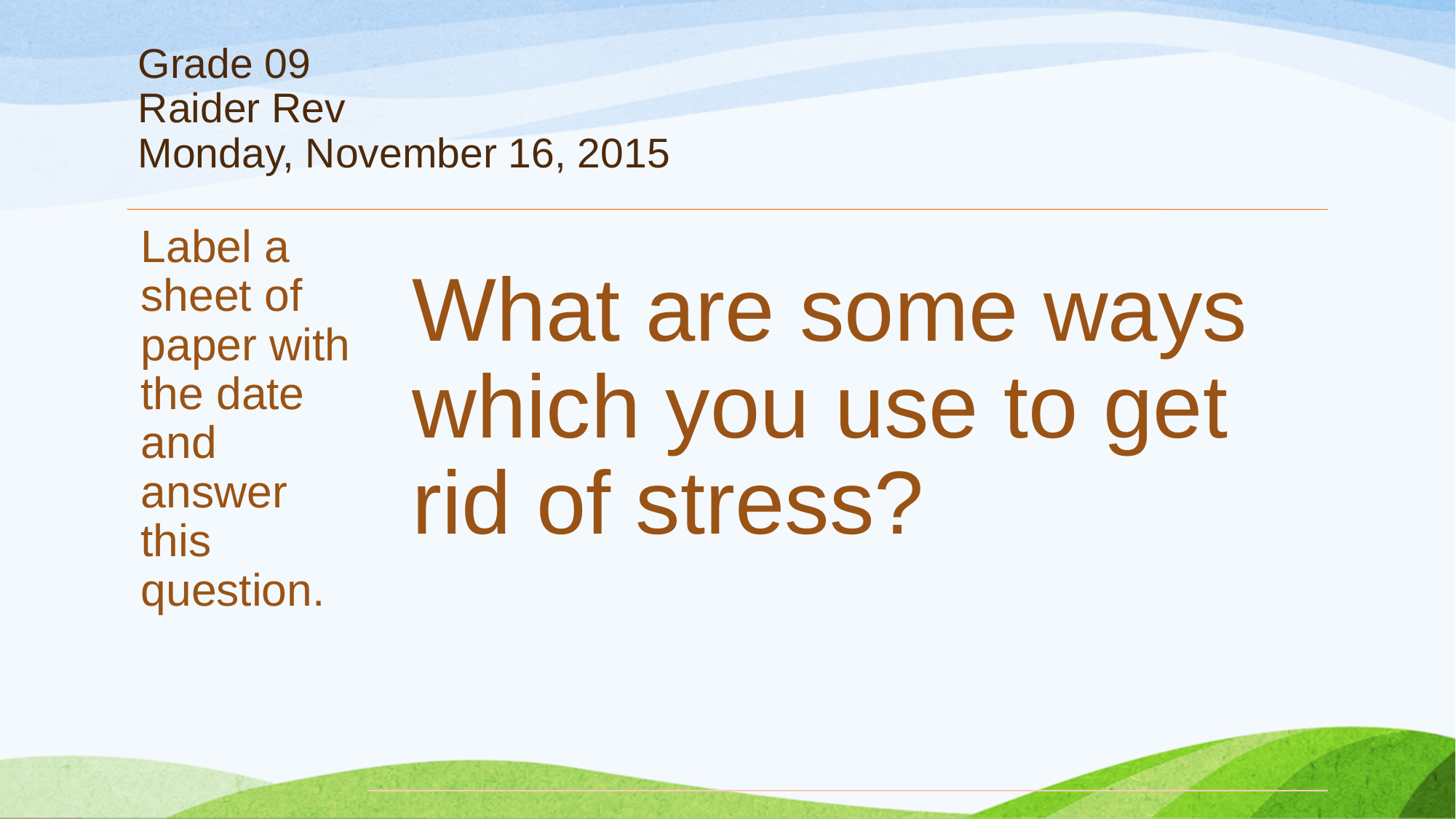

# Grade 09 Raider Rev Monday, November 16, 2015
Label a sheet of paper with the date and answer this question.
What are some ways which you use to get rid of stress?